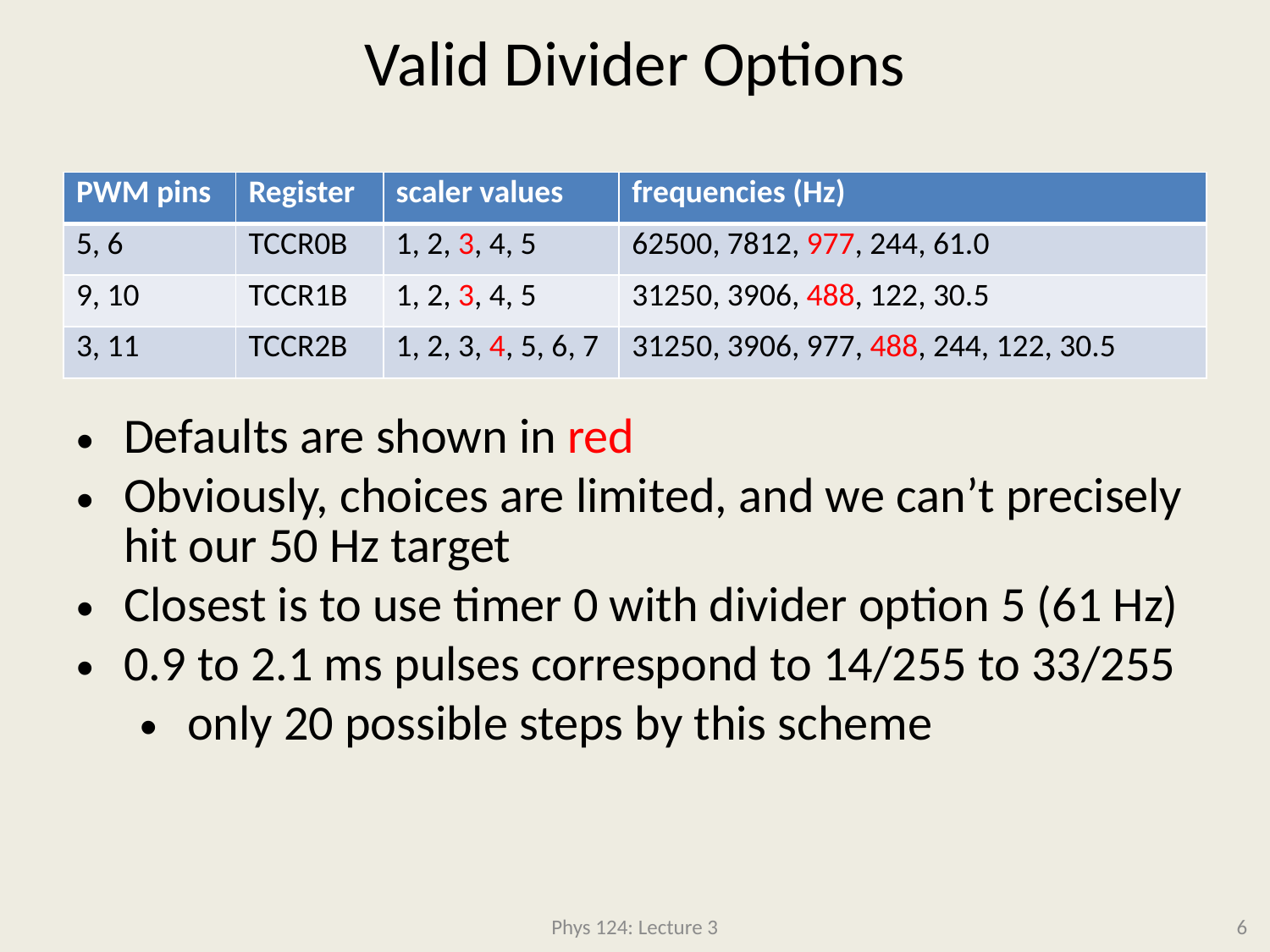

# Valid Divider Options
| PWM pins | Register | scaler values | frequencies (Hz) |
| --- | --- | --- | --- |
| 5, 6 | TCCR0B | 1, 2, 3, 4, 5 | 62500, 7812, 977, 244, 61.0 |
| 9, 10 | TCCR1B | 1, 2, 3, 4, 5 | 31250, 3906, 488, 122, 30.5 |
| 3, 11 | TCCR2B | 1, 2, 3, 4, 5, 6, 7 | 31250, 3906, 977, 488, 244, 122, 30.5 |
Defaults are shown in red
Obviously, choices are limited, and we can’t precisely hit our 50 Hz target
Closest is to use timer 0 with divider option 5 (61 Hz)
0.9 to 2.1 ms pulses correspond to 14/255 to 33/255
only 20 possible steps by this scheme
Phys 124: Lecture 3
6